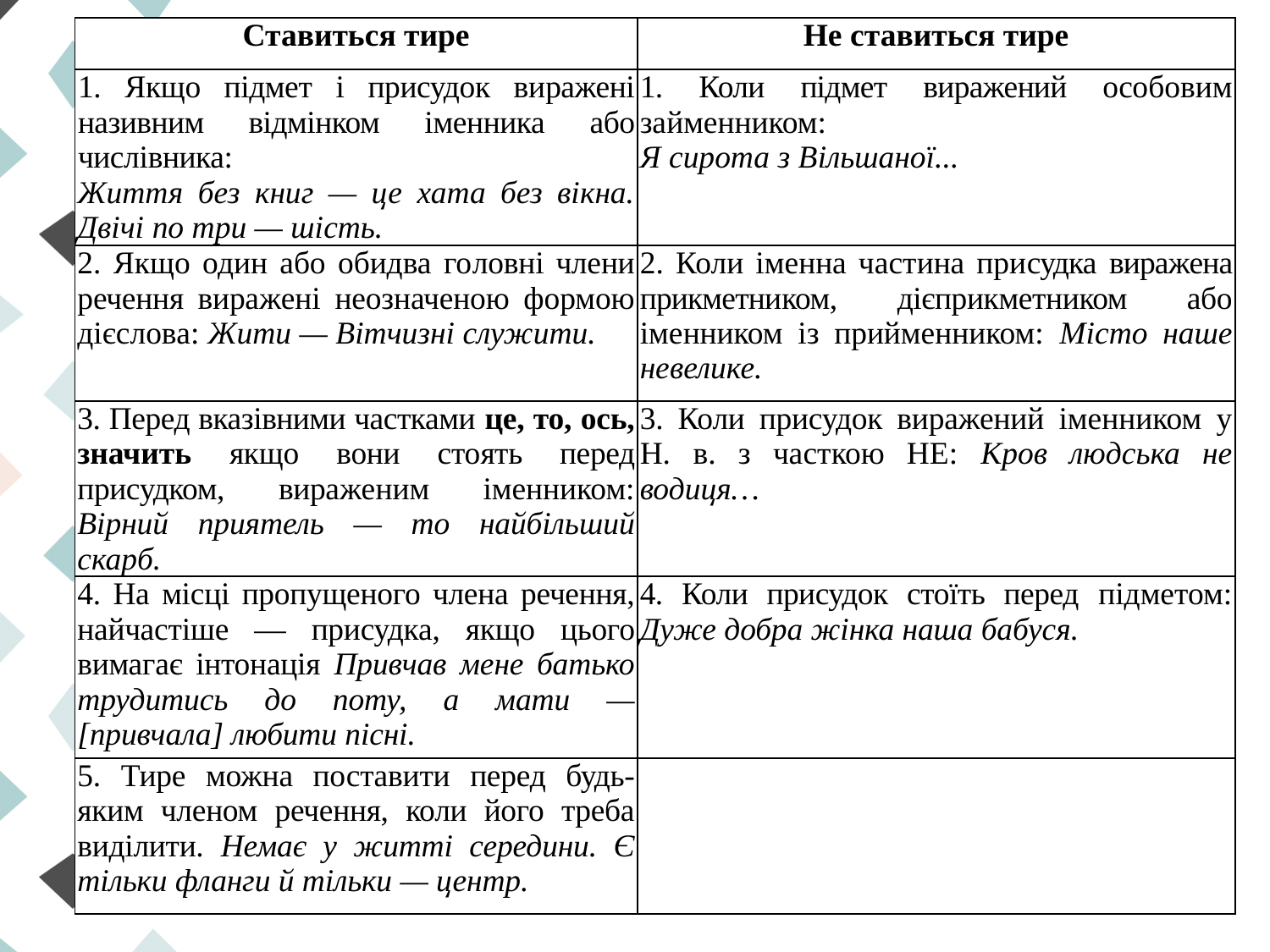

| Ставиться тире | Не ставиться тире |
| --- | --- |
| 1. Якщо підмет і присудок виражені називним відмінком іменника або числівника: Життя без книг — це хата без вікна. Двічі по три — шість. | 1. Коли підмет виражений особовим займенником: Я сирота з Вільшаної... |
| 2. Якщо один або обидва головні члени речення виражені неозначеною формою дієслова: Жити — Вітчизні служити. | 2. Коли іменна частина присудка виражена прикметником, дієприкметником або іменником із прийменником: Місто наше невелике. |
| 3. Перед вказівними частками це, то, ось, значить якщо вони стоять перед присудком, вираженим іменником: Вірний приятель — то найбільший скарб. | 3. Коли присудок виражений іменником у Н. в. з часткою НЕ: Кров людська не водиця… |
| 4. На місці пропущеного члена речення, найчастіше — присудка, якщо цього вимагає інтонація Привчав мене батько трудитись до поту, а мати — [привчала] любити пісні. | 4. Коли присудок стоїть перед підметом: Дуже добра жінка наша бабуся. |
| 5. Тире можна поставити перед будь-яким членом речення, коли його треба виділити. Немає у житті середини. Є тільки фланги й тільки — центр. |  |